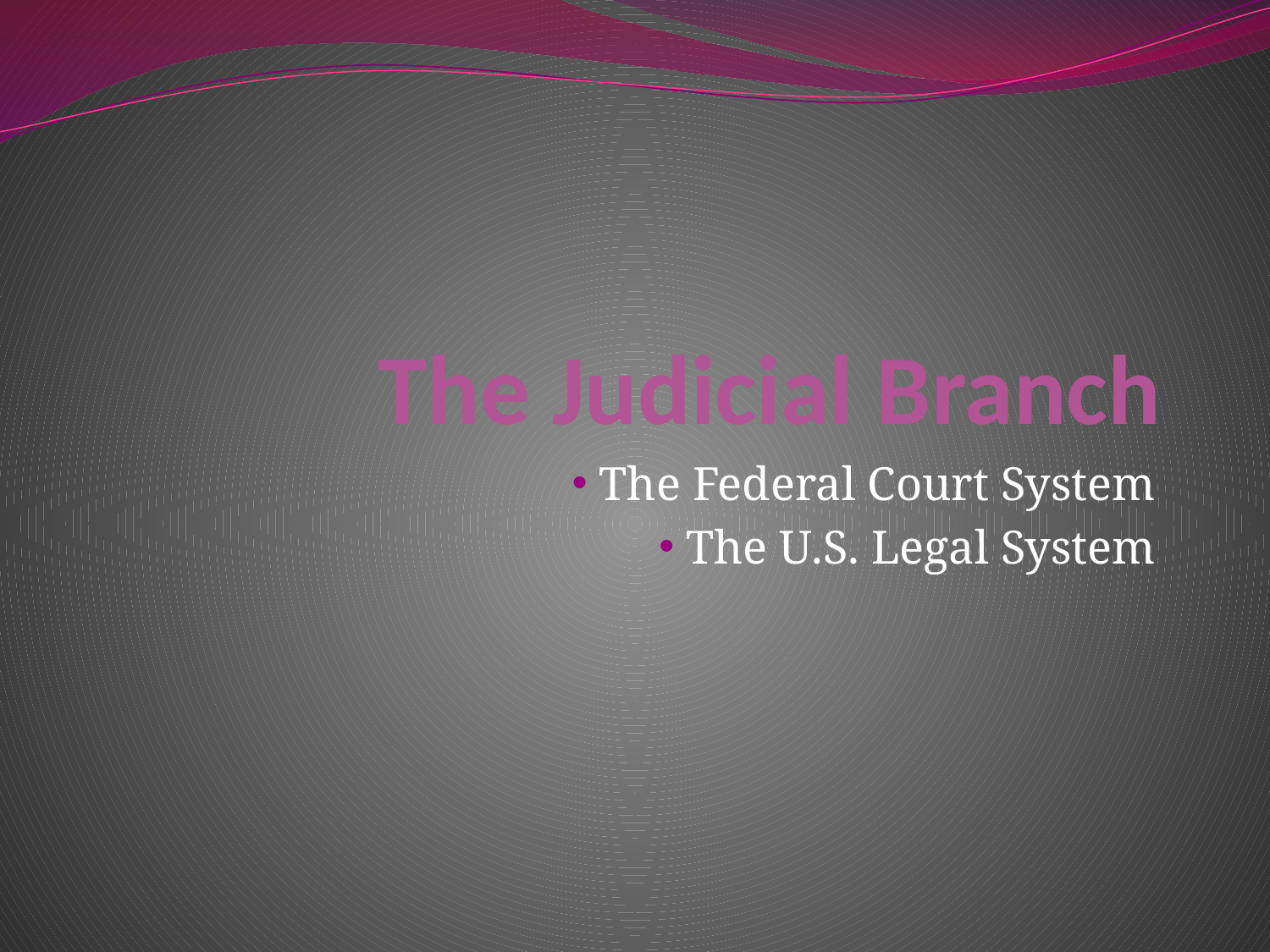

# The Judicial Branch
 The Federal Court System
 The U.S. Legal System